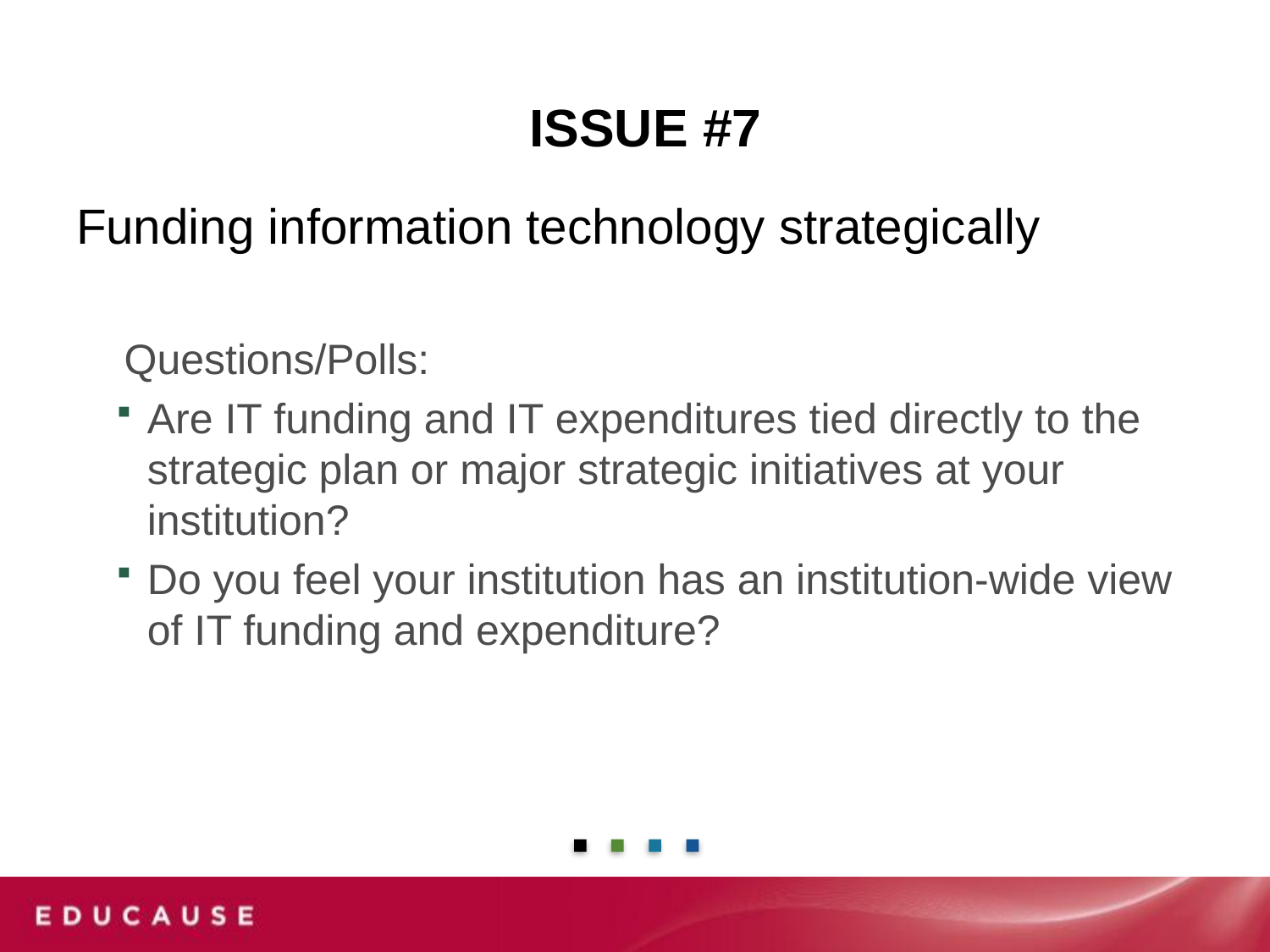

# ISSUE #7
Funding information technology strategically

Questions/Polls:
Are IT funding and IT expenditures tied directly to the strategic plan or major strategic initiatives at your institution?
Do you feel your institution has an institution-wide view of IT funding and expenditure?